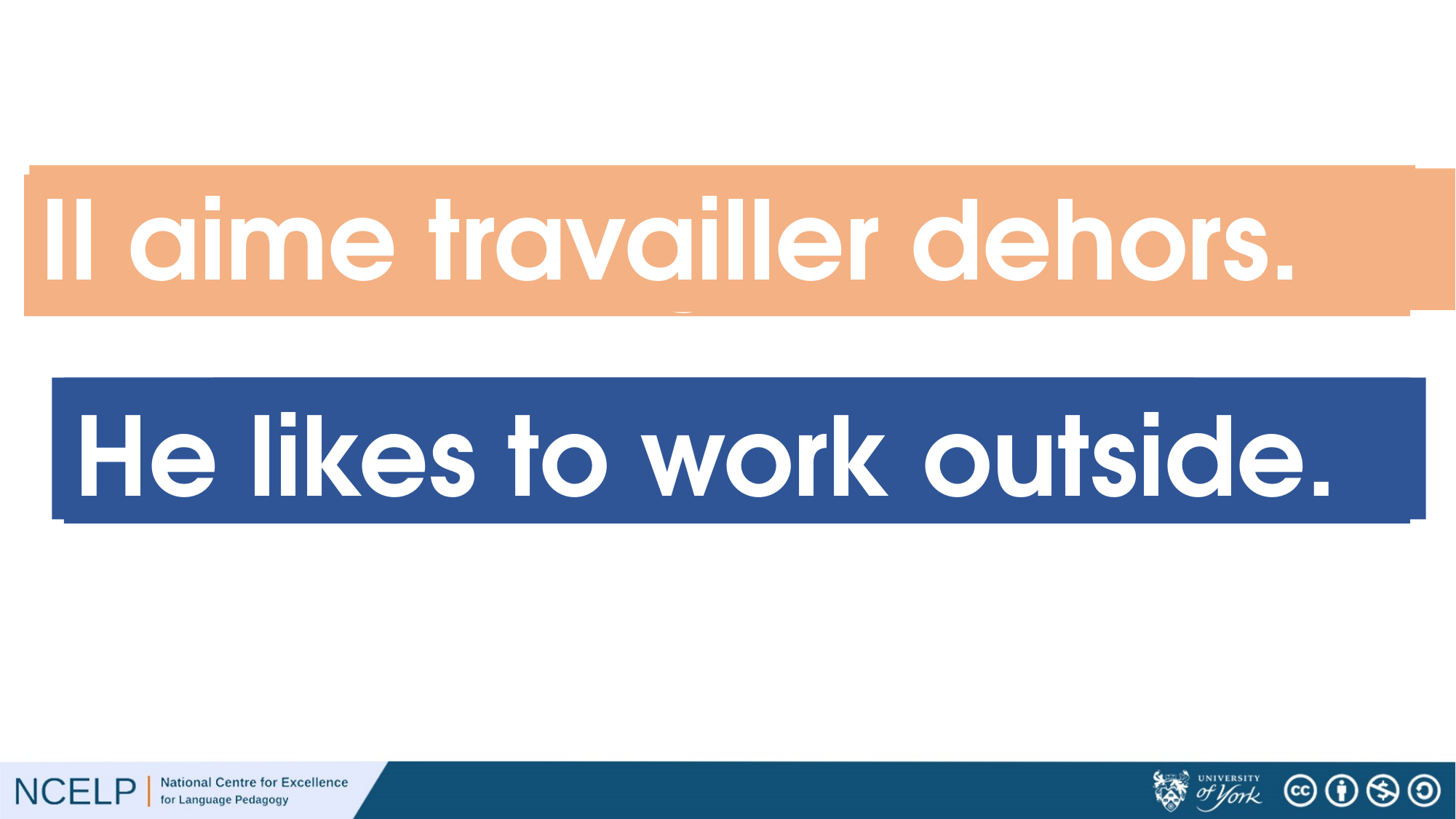

Il aime travailler dehors.
Il aime regarder le film.
Elle aime marcher dehors.
Il aime la maison.
Il aime le film.
Elle aime travailler.
Elle aime regarder la télé.
Il aime préparer le déjeuner.
He likes to watch the film.
She likes to walk outside.
He likes the film.
She likes to work.
She likes to watch tv.
He likes the house.
He likes to work outside.
He likes to prepare lunch.